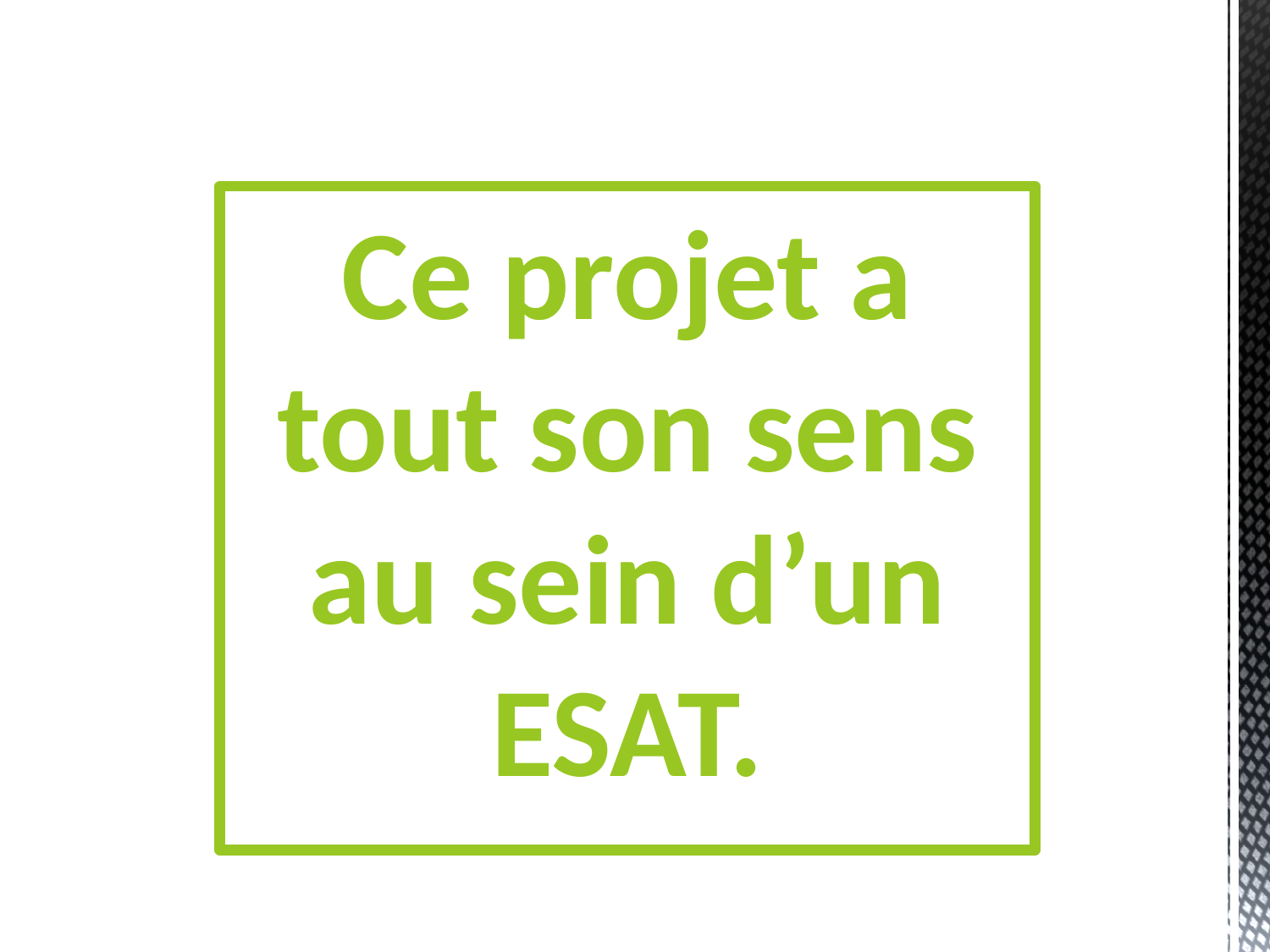

Ce projet a tout son sens au sein d’un ESAT.